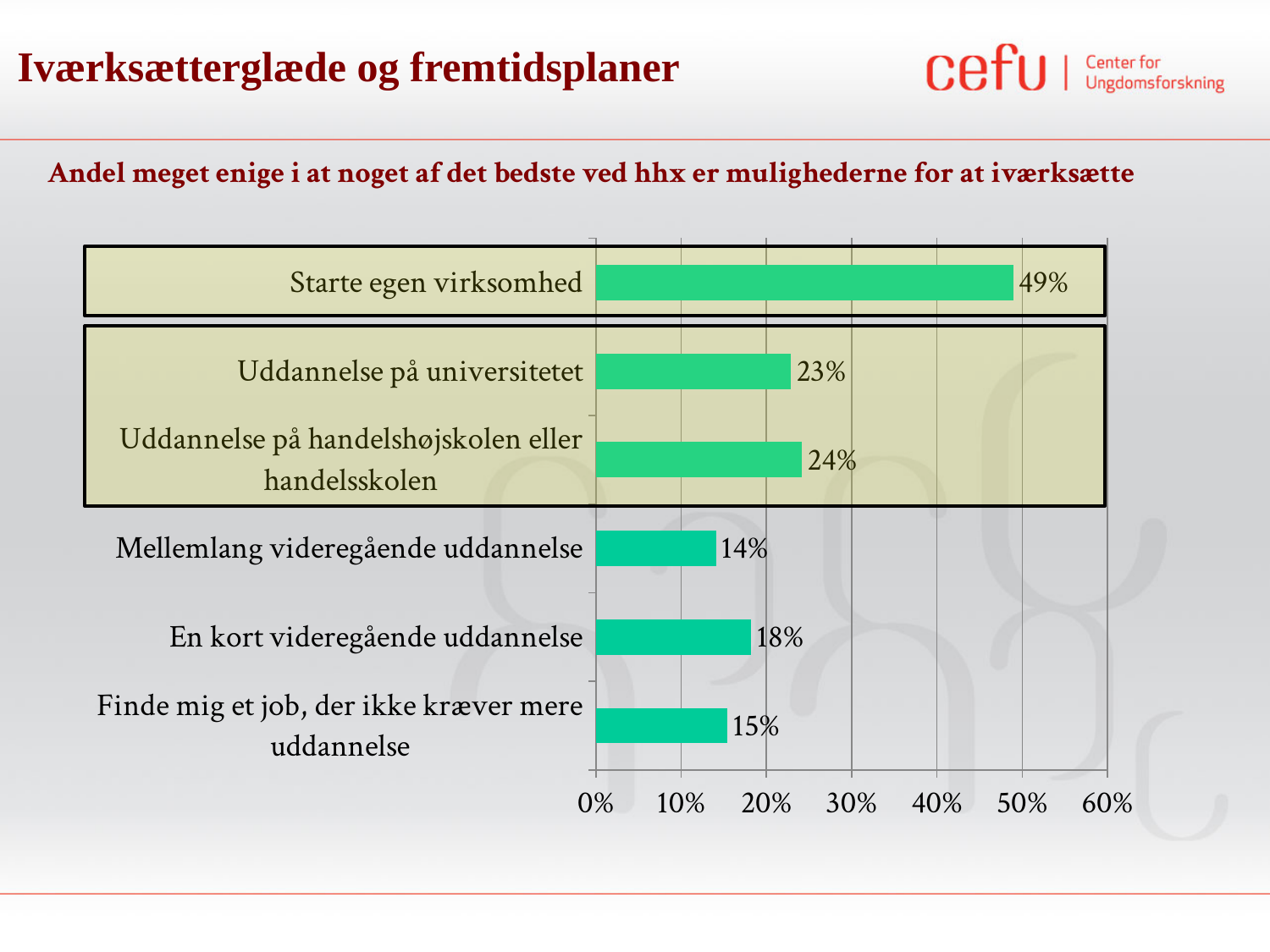

Iværksætterglæde og fremtidsplaner
Andel meget enige i at noget af det bedste ved hhx er mulighederne for at iværksætte

### Chart

| Category |  |
|---|---|
| Finde mig et job, der ikke kræver mere uddannelse | 0.15434083601286214 |
| En kort videregående uddannelse | 0.18226600985221708 |
| Mellemlang videregående uddannelse | 0.14074074074074094 |
| Uddannelse på handelshøjskolen eller handelsskolen | 0.2418793503480279 |
| Uddannelse på universitetet | 0.22900302114803625 |
| Starte egen virksomhed | 0.489795918367347 |